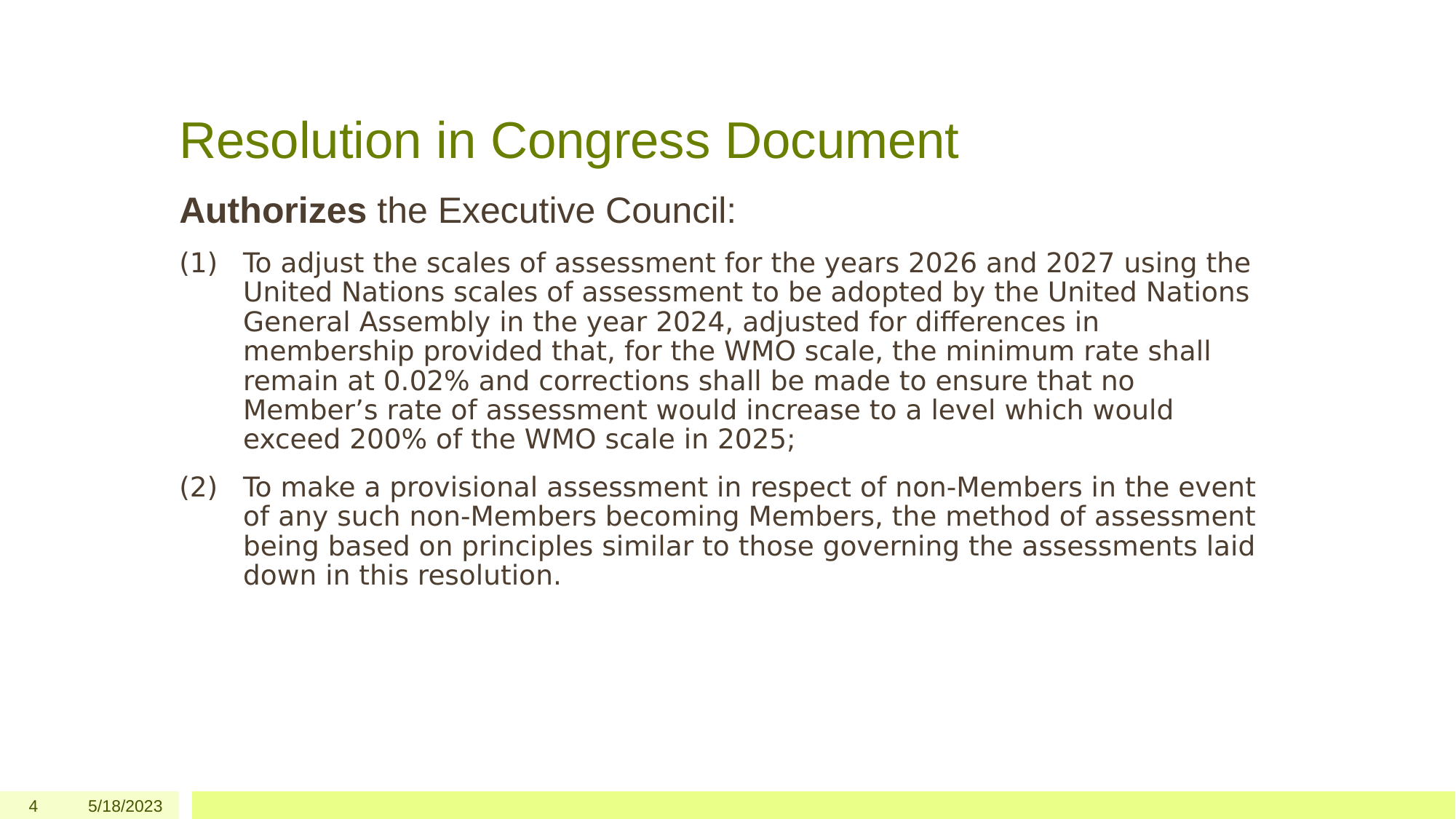

# Resolution in Congress Document
Authorizes the Executive Council:
To adjust the scales of assessment for the years 2026 and 2027 using the United Nations scales of assessment to be adopted by the United Nations General Assembly in the year 2024, adjusted for differences in membership provided that, for the WMO scale, the minimum rate shall remain at 0.02% and corrections shall be made to ensure that no Member’s rate of assessment would increase to a level which would exceed 200% of the WMO scale in 2025;
To make a provisional assessment in respect of non-Members in the event of any such non-Members becoming Members, the method of assessment being based on principles similar to those governing the assessments laid down in this resolution.

4
5/18/2023